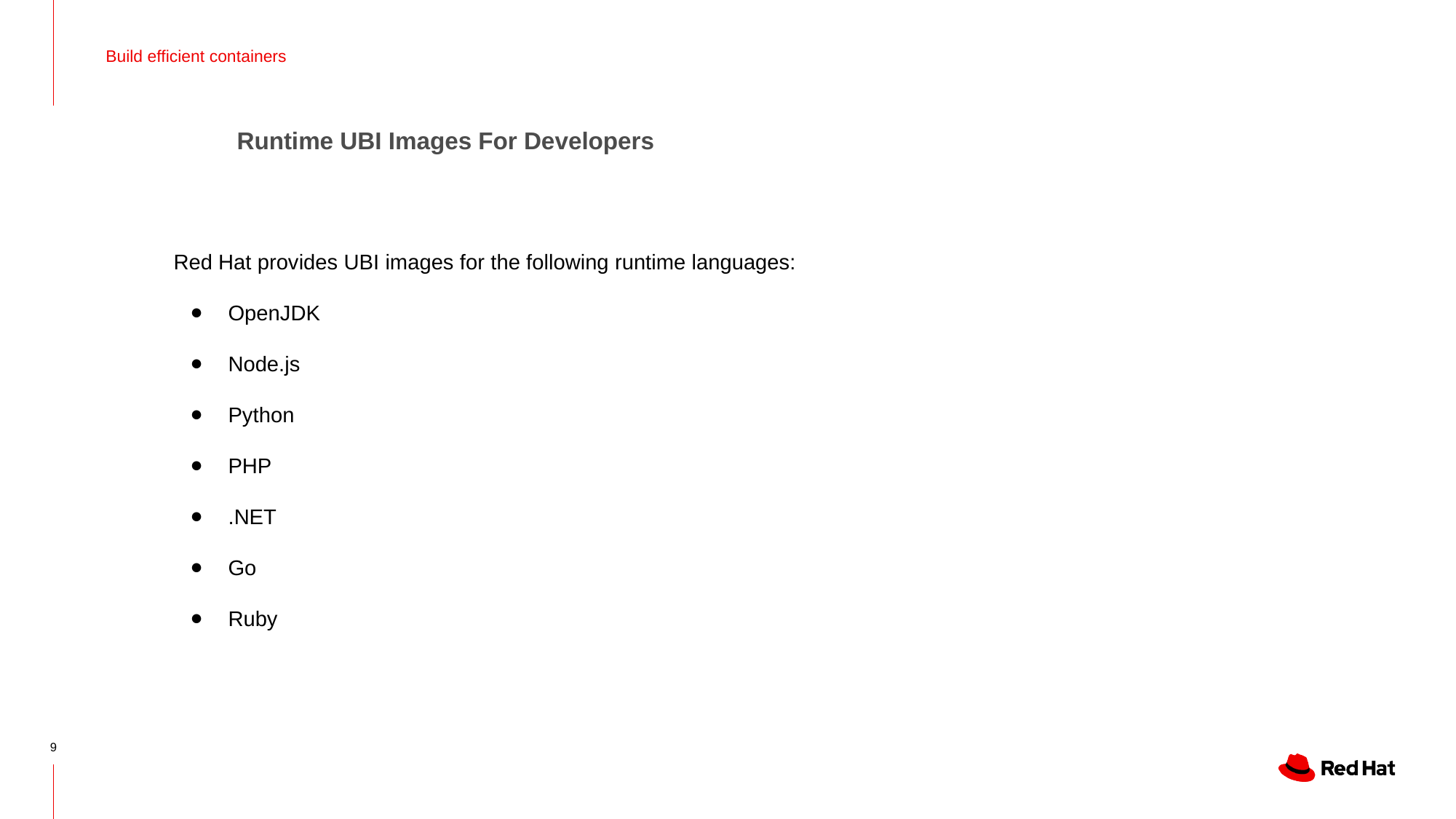

Build efficient containers
Runtime UBI Images For Developers

Red Hat provides UBI images for the following runtime languages:

OpenJDK

Node.js

Python

PHP

.NET

Go

Ruby
9